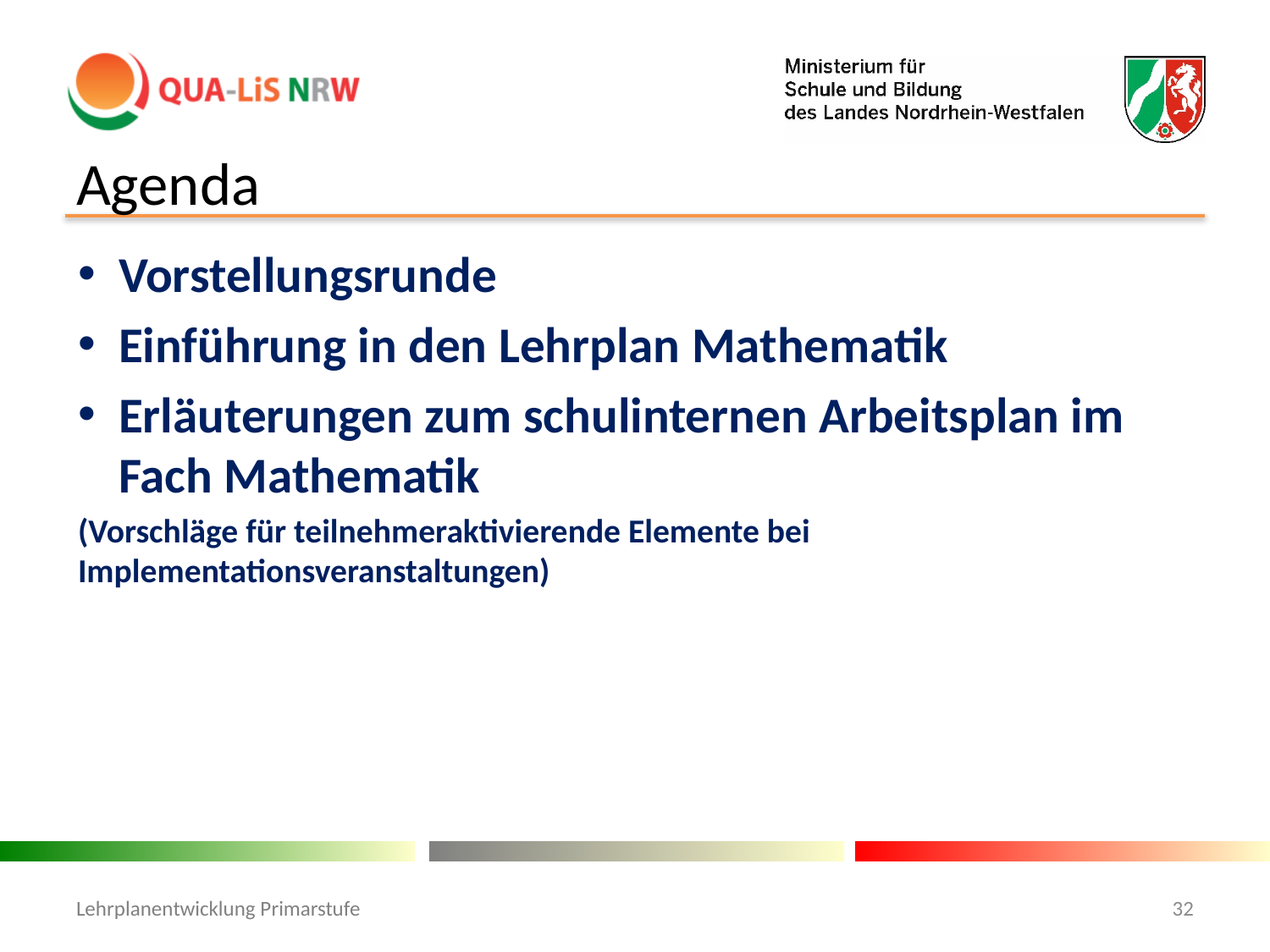

# Agenda
Vorstellungsrunde
Einführung in den Lehrplan Mathematik
Erläuterungen zum schulinternen Arbeitsplan im Fach Mathematik
(Vorschläge für teilnehmeraktivierende Elemente bei Implementationsveranstaltungen)

Lehrplanentwicklung Primarstufe

32